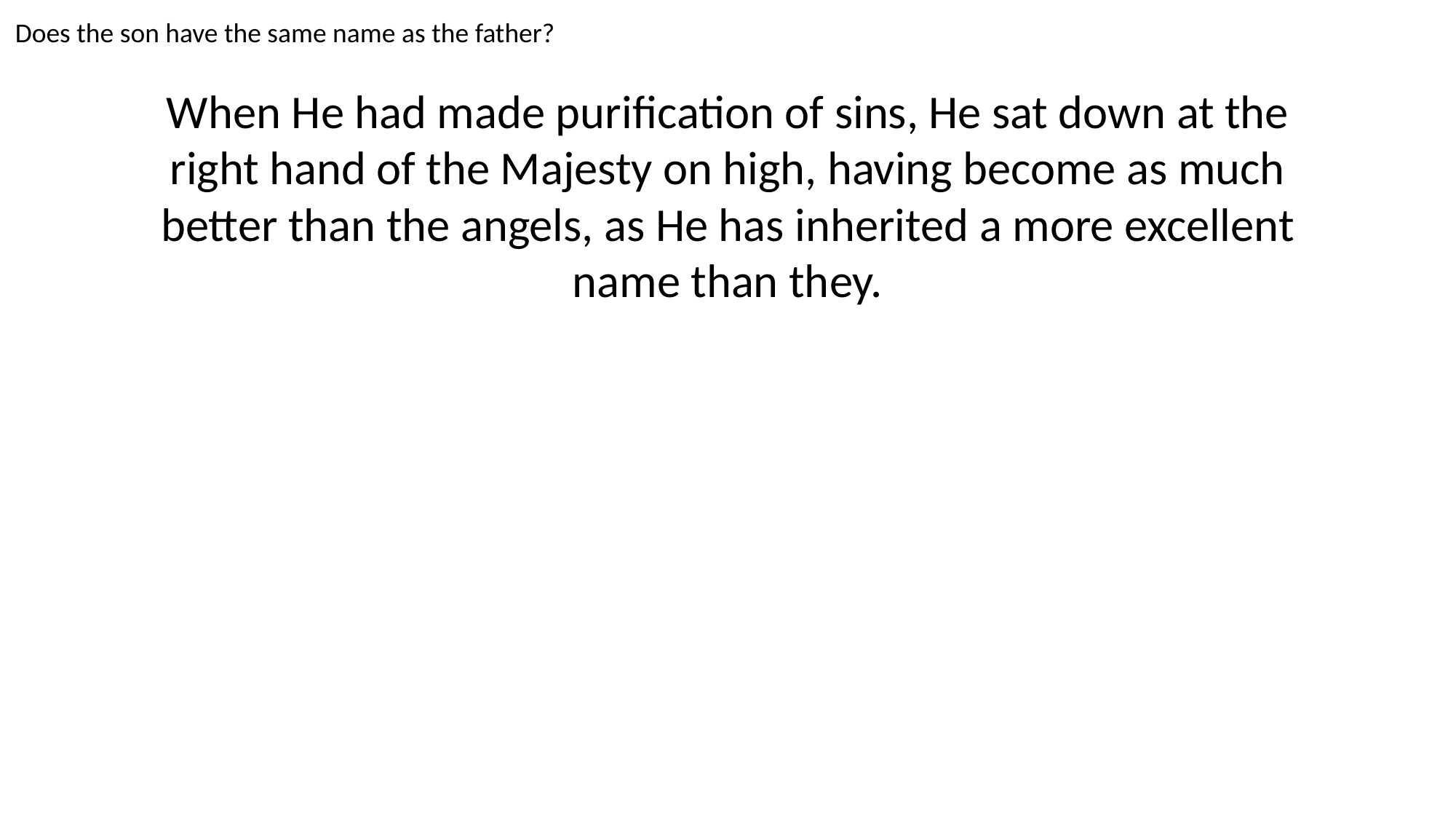

Does the son have the same name as the father?
When He had made purification of sins, He sat down at the right hand of the Majesty on high, having become as much better than the angels, as He has inherited a more excellent name than they.